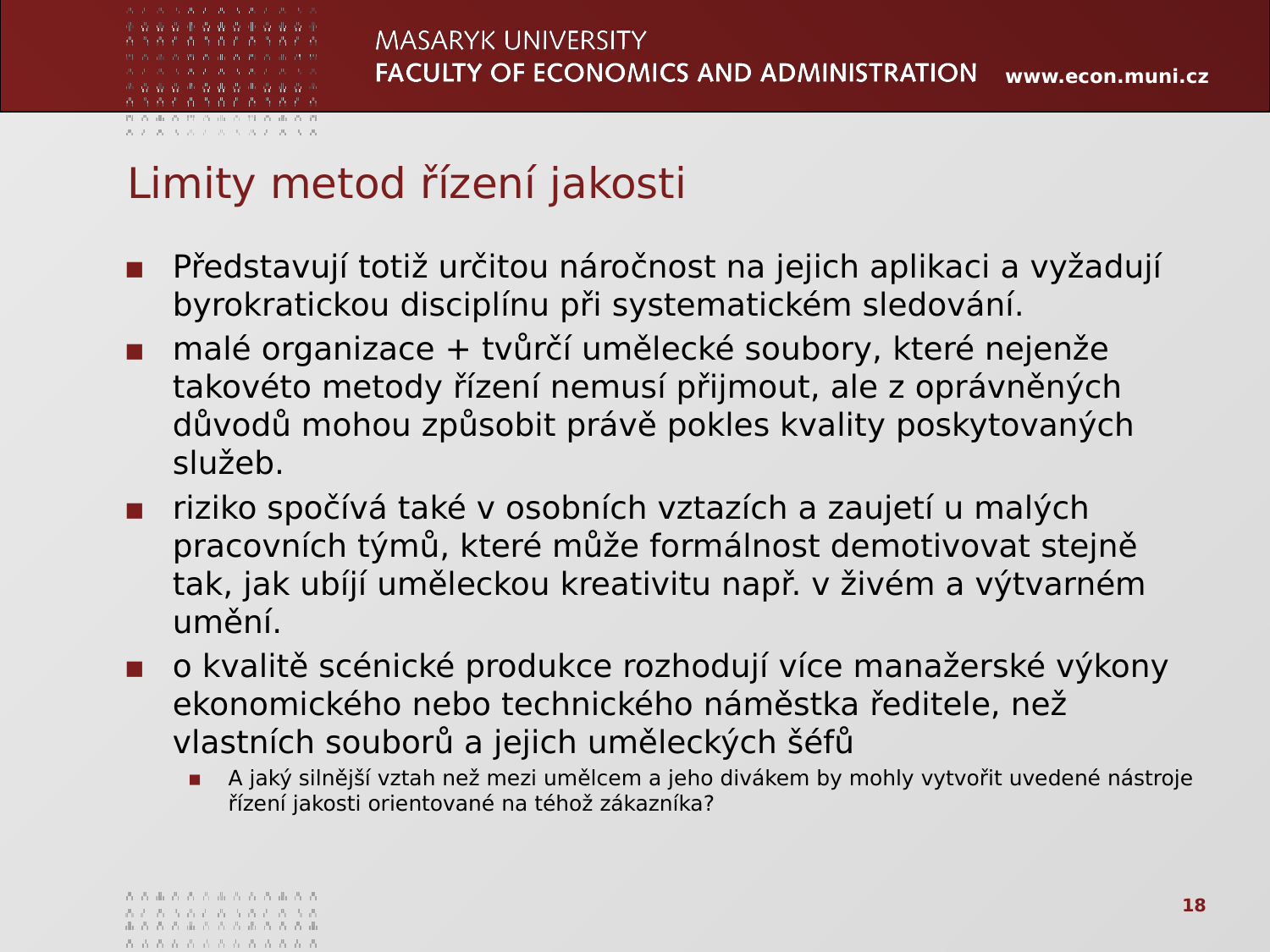

# Limity metod řízení jakosti
Představují totiž určitou náročnost na jejich aplikaci a vyžadují byrokratickou disciplínu při systematickém sledování.
malé organizace + tvůrčí umělecké soubory, které nejenže takovéto metody řízení nemusí přijmout, ale z oprávněných důvodů mohou způsobit právě pokles kvality poskytovaných služeb.
riziko spočívá také v osobních vztazích a zaujetí u malých pracovních týmů, které může formálnost demotivovat stejně tak, jak ubíjí uměleckou kreativitu např. v živém a výtvarném umění.
o kvalitě scénické produkce rozhodují více manažerské výkony ekonomického nebo technického náměstka ředitele, než vlastních souborů a jejich uměleckých šéfů
A jaký silnější vztah než mezi umělcem a jeho divákem by mohly vytvořit uvedené nástroje řízení jakosti orientované na téhož zákazníka?

18